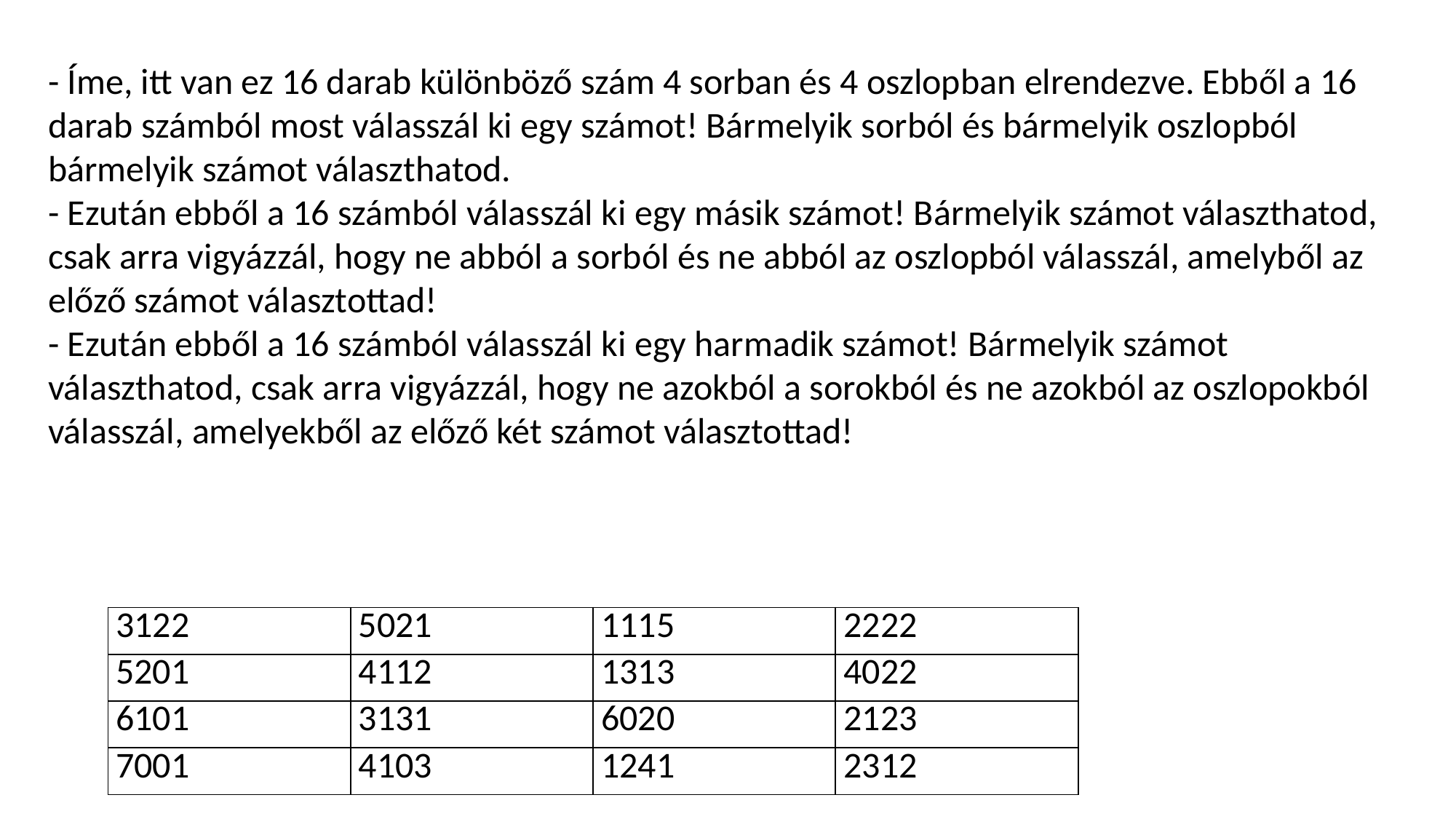

- Íme, itt van ez 16 darab különböző szám 4 sorban és 4 oszlopban elrendezve. Ebből a 16 darab számból most válasszál ki egy számot! Bármelyik sorból és bármelyik oszlopból bármelyik számot választhatod.
- Ezután ebből a 16 számból válasszál ki egy másik számot! Bármelyik számot választhatod, csak arra vigyázzál, hogy ne abból a sorból és ne abból az oszlopból válasszál, amelyből az előző számot választottad!
- Ezután ebből a 16 számból válasszál ki egy harmadik számot! Bármelyik számot választhatod, csak arra vigyázzál, hogy ne azokból a sorokból és ne azokból az oszlopokból válasszál, amelyekből az előző két számot választottad!
| 3122 | 5021 | 1115 | 2222 |
| --- | --- | --- | --- |
| 5201 | 4112 | 1313 | 4022 |
| 6101 | 3131 | 6020 | 2123 |
| 7001 | 4103 | 1241 | 2312 |